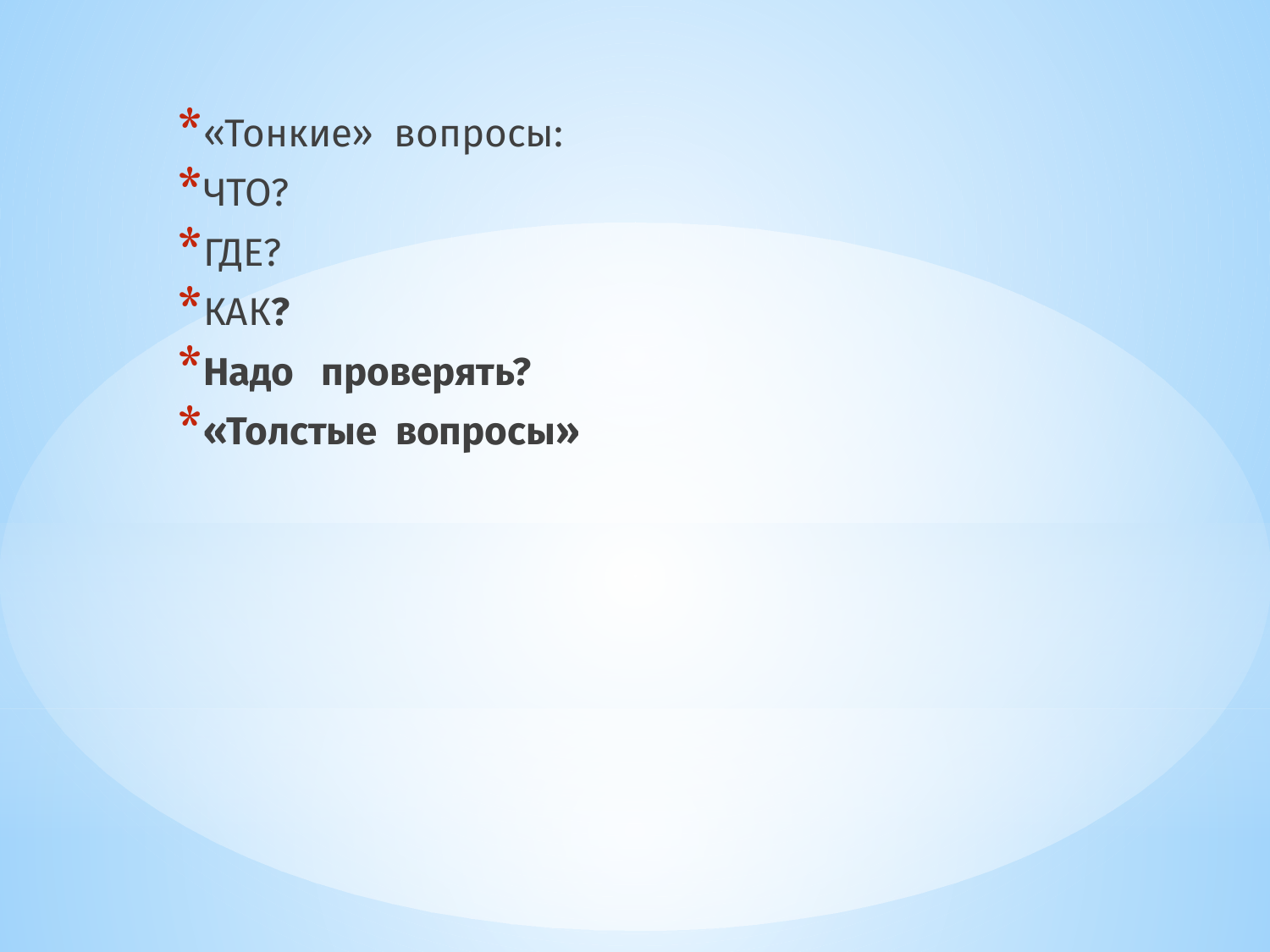

«Тонкие»  вопросы:
ЧТО?
ГДЕ?
КАК?
Надо   проверять?
«Толстые  вопросы»

#